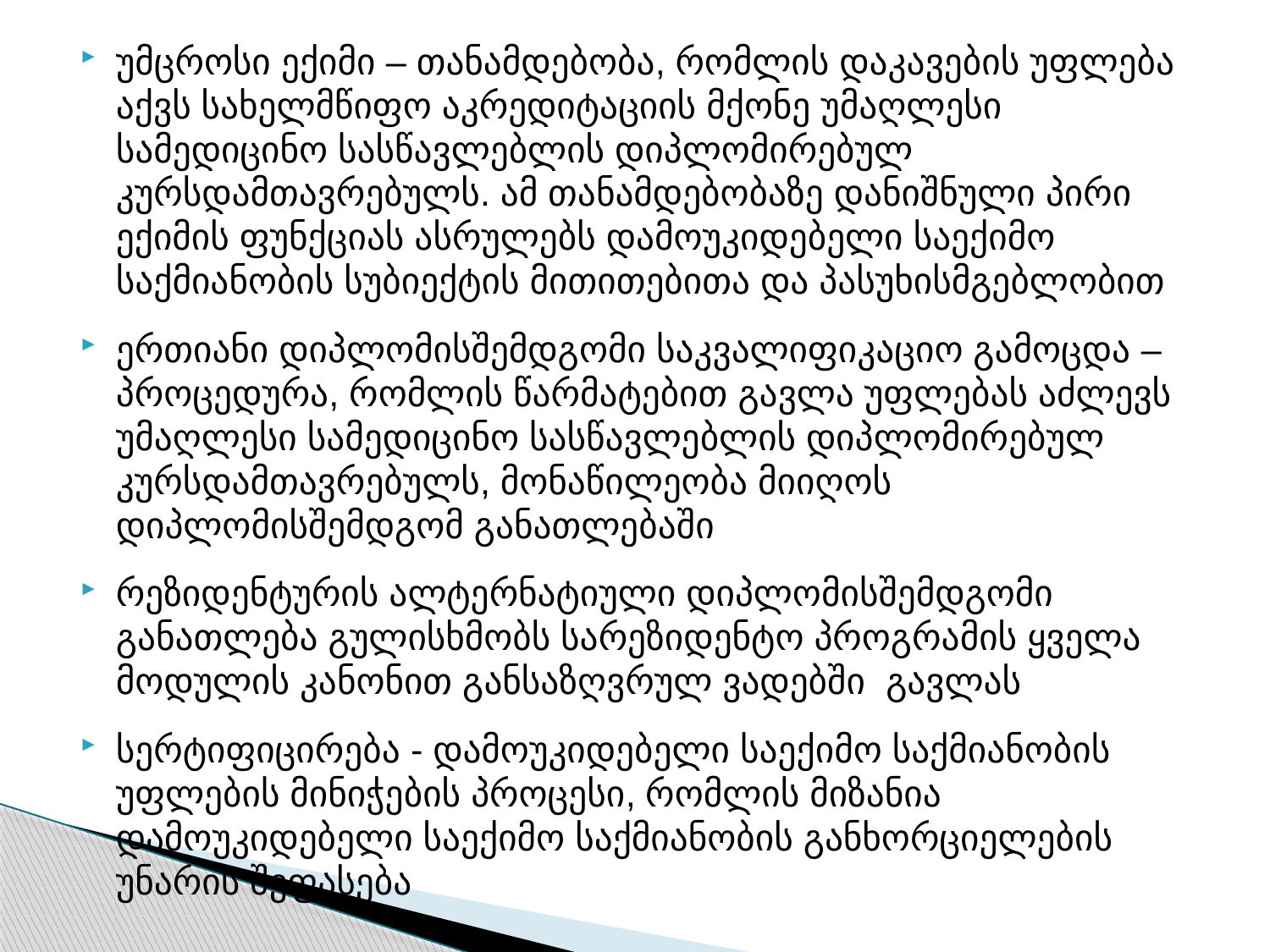

უმცროსი ექიმი – თანამდებობა, რომლის დაკავების უფლება აქვს სახელმწიფო აკრედიტაციის მქონე უმაღლესი სამედიცინო სასწავლებლის დიპლომირებულ კურსდამთავრებულს. ამ თანამდებობაზე დანიშნული პირი ექიმის ფუნქციას ასრულებს დამოუკიდებელი საექიმო საქმიანობის სუბიექტის მითითებითა და პასუხისმგებლობით
ერთიანი დიპლომისშემდგომი საკვალიფიკაციო გამოცდა – პროცედურა, რომლის წარმატებით გავლა უფლებას აძლევს უმაღლესი სამედიცინო სასწავლებლის დიპლომირებულ კურსდამთავრებულს, მონაწილეობა მიიღოს დიპლომისშემდგომ განათლებაში
რეზიდენტურის ალტერნატიული დიპლომისშემდგომი განათლება გულისხმობს სარეზიდენტო პროგრამის ყველა მოდულის კანონით განსაზღვრულ ვადებში  გავლას
სერტიფიცირება - დამოუკიდებელი საექიმო საქმიანობის უფლების მინიჭების პროცესი, რომლის მიზანია დამოუკიდებელი საექიმო საქმიანობის განხორციელების უნარის შეფასება